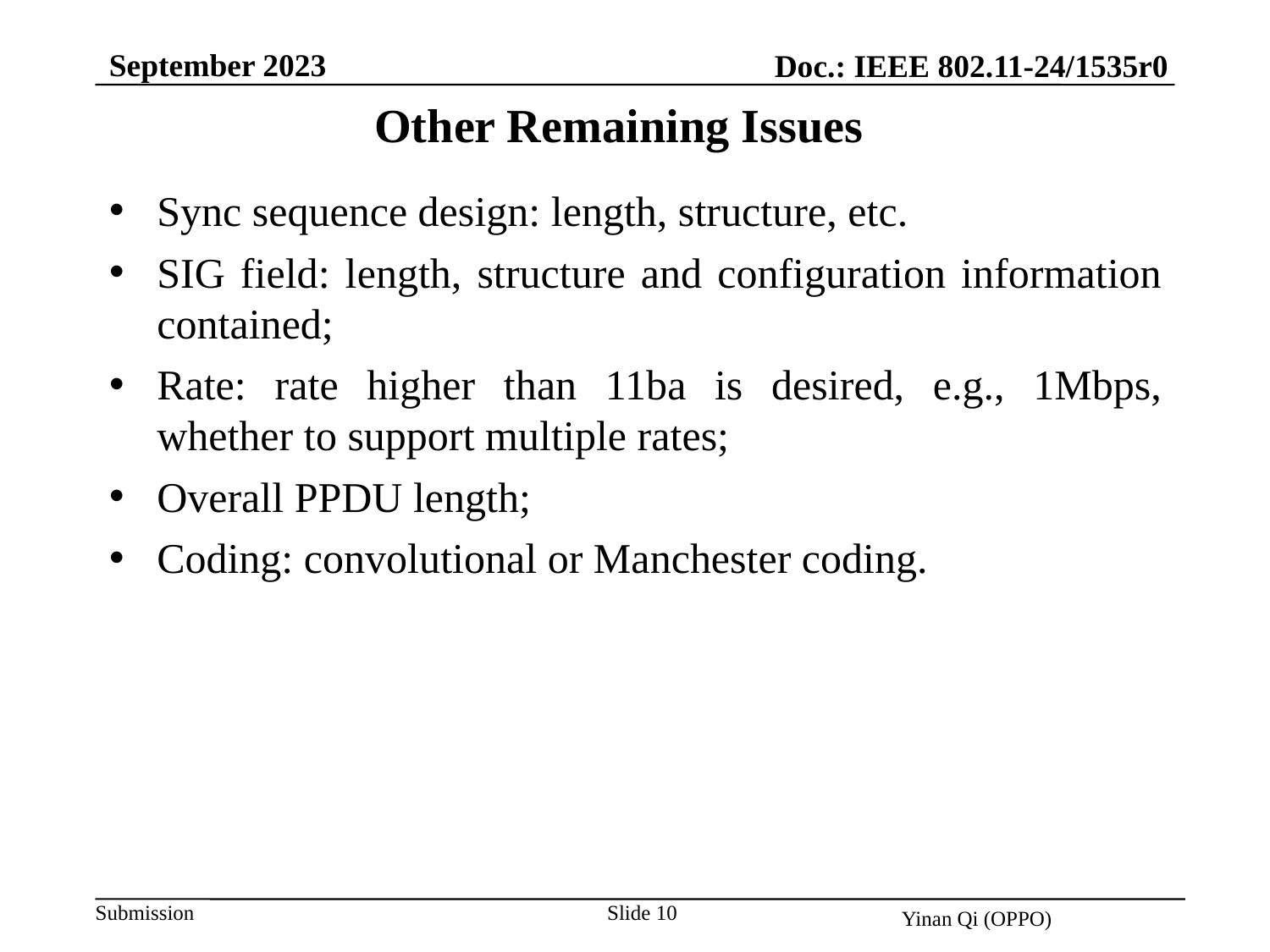

September 2023
Doc.: IEEE 802.11-24/1535r0
Other Remaining Issues
Sync sequence design: length, structure, etc.
SIG field: length, structure and configuration information contained;
Rate: rate higher than 11ba is desired, e.g., 1Mbps, whether to support multiple rates;
Overall PPDU length;
Coding: convolutional or Manchester coding.
Slide 10
Yinan Qi (OPPO)